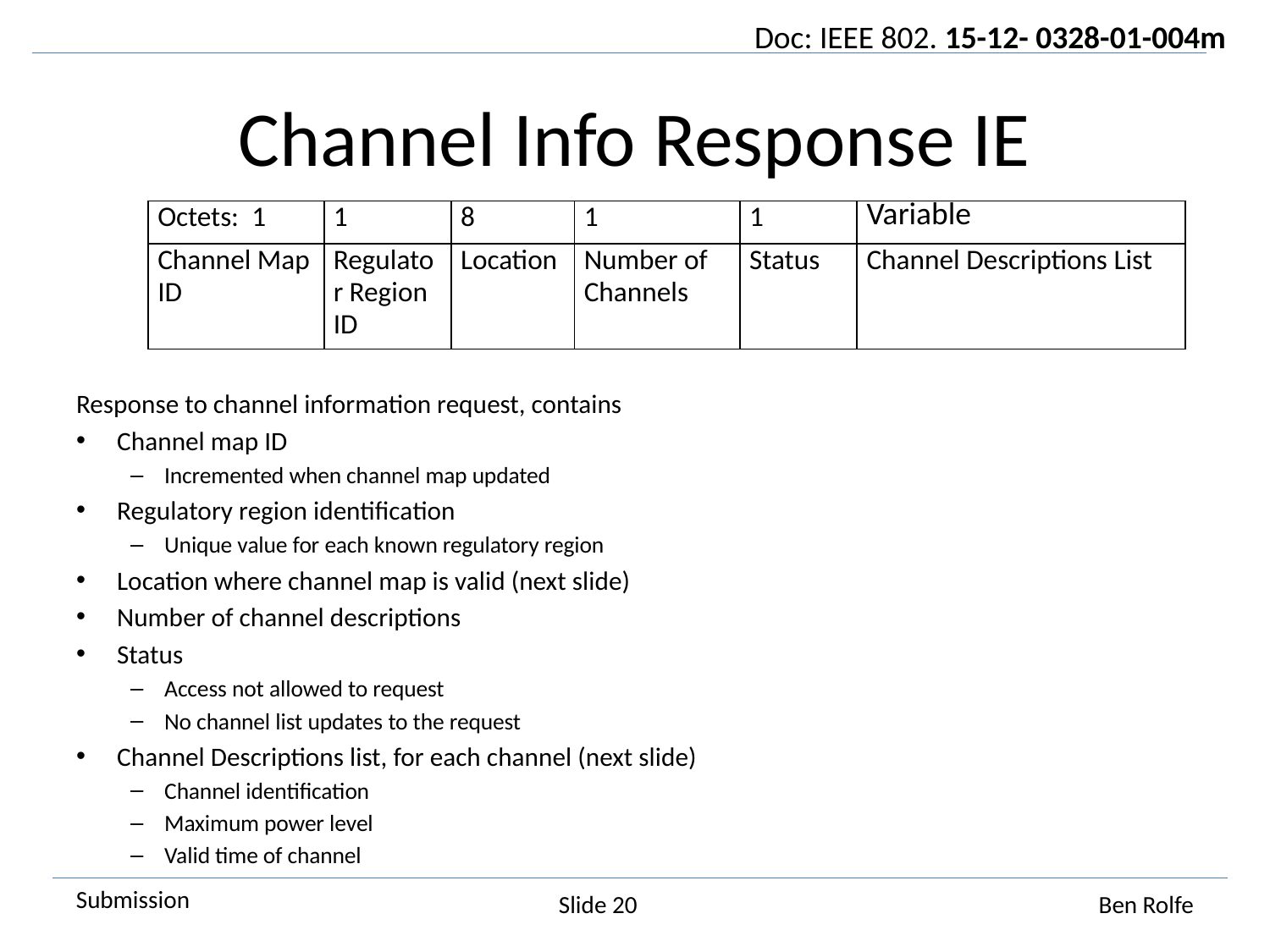

# Channel Info Response IE
| Octets: 1 | 1 | 8 | 1 | 1 | Variable |
| --- | --- | --- | --- | --- | --- |
| Channel Map ID | Regulator Region ID | Location | Number of Channels | Status | Channel Descriptions List |
Response to channel information request, contains
Channel map ID
Incremented when channel map updated
Regulatory region identification
Unique value for each known regulatory region
Location where channel map is valid (next slide)
Number of channel descriptions
Status
Access not allowed to request
No channel list updates to the request
Channel Descriptions list, for each channel (next slide)
Channel identification
Maximum power level
Valid time of channel
Slide 20
Ben Rolfe